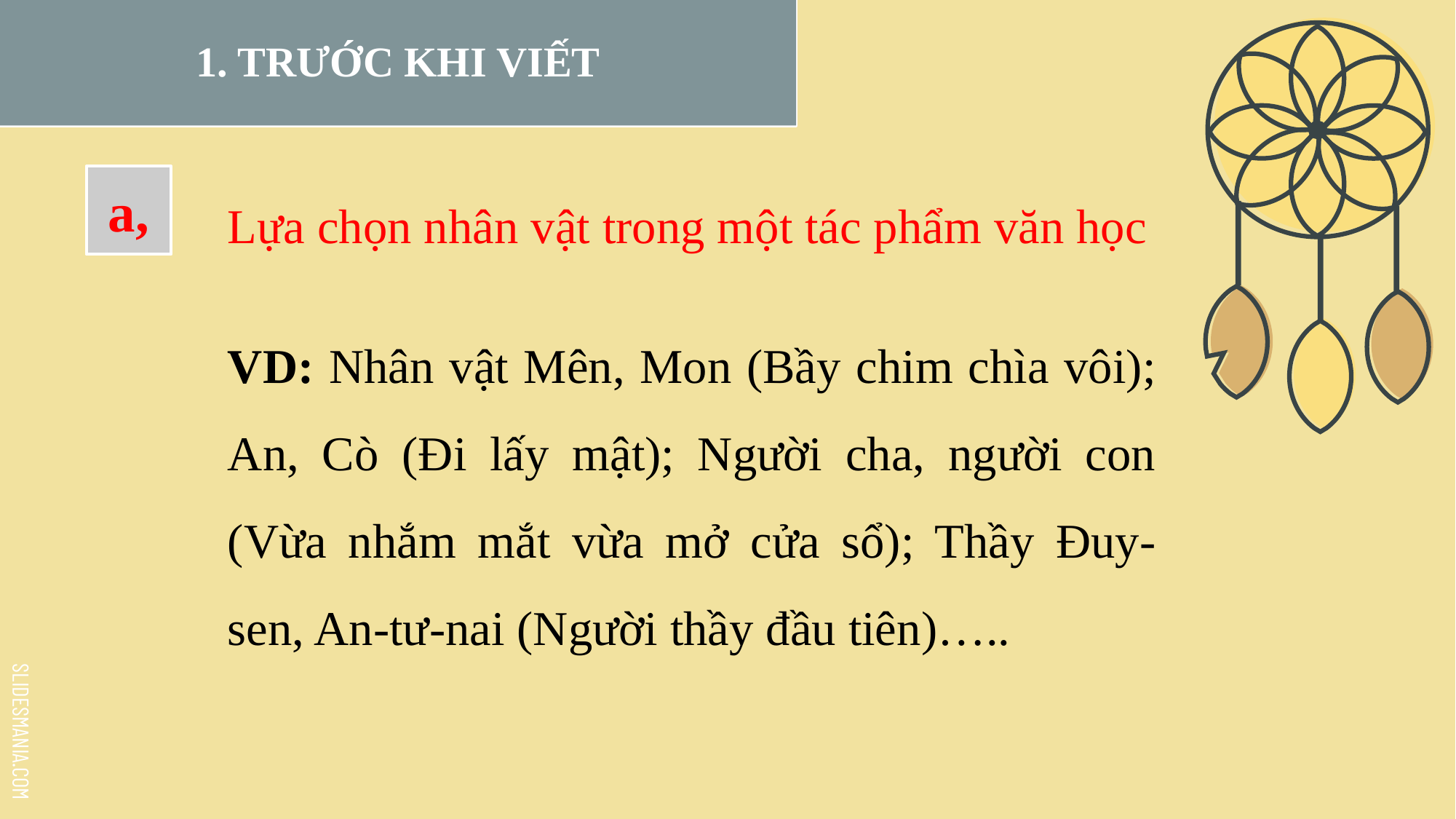

1. TRƯỚC KHI VIẾT
Lựa chọn nhân vật trong một tác phẩm văn học
a,
VD: Nhân vật Mên, Mon (Bầy chim chìa vôi); An, Cò (Đi lấy mật); Người cha, người con (Vừa nhắm mắt vừa mở cửa sổ); Thầy Đuy-sen, An-tư-nai (Người thầy đầu tiên)…..